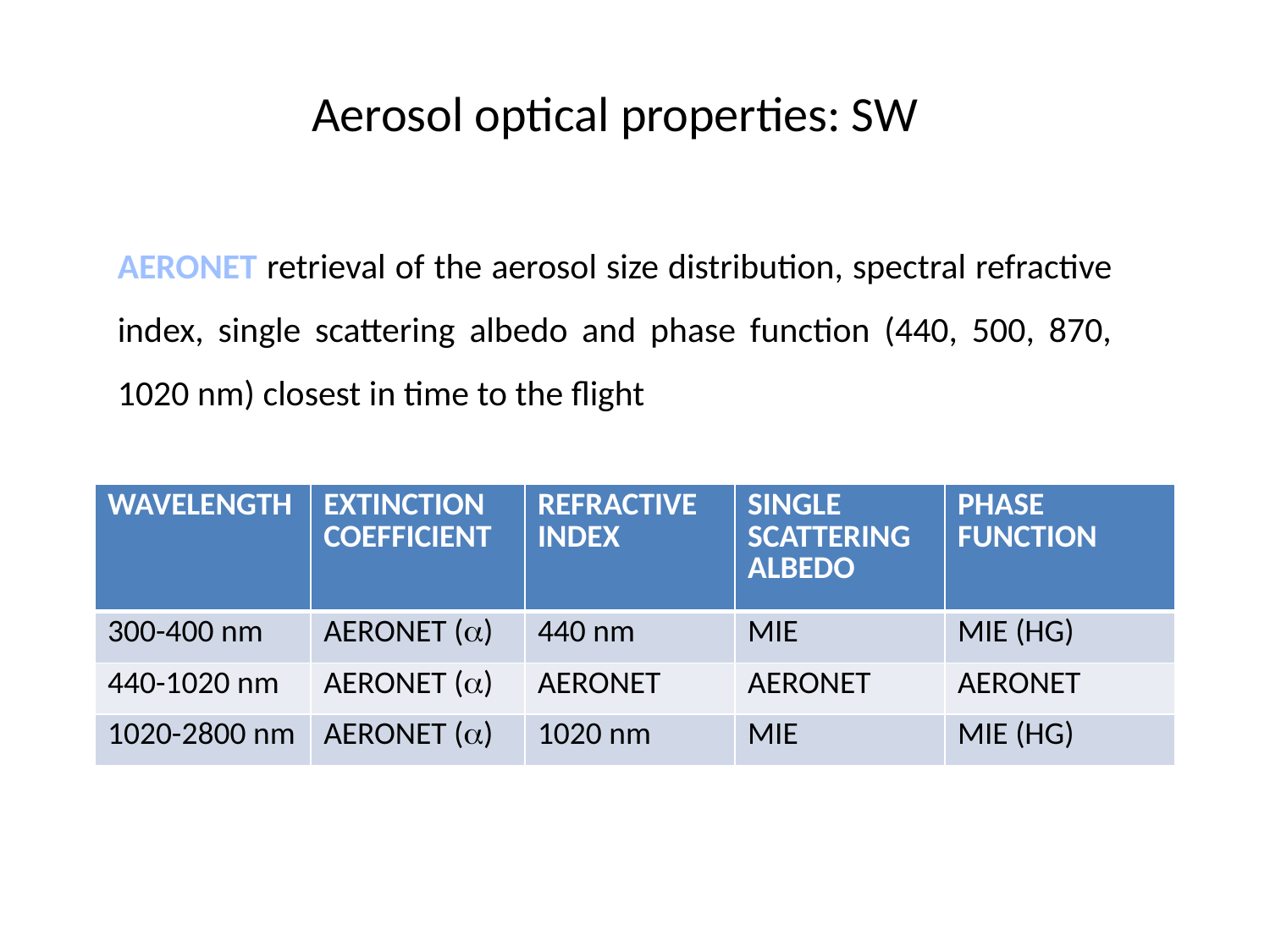

Aerosol optical properties: SW
AERONET retrieval of the aerosol size distribution, spectral refractive index, single scattering albedo and phase function (440, 500, 870, 1020 nm) closest in time to the flight
| WAVELENGTH | EXTINCTION COEFFICIENT | REFRACTIVE INDEX | SINGLE SCATTERING ALBEDO | PHASE FUNCTION |
| --- | --- | --- | --- | --- |
| 300-400 nm | AERONET (α) | 440 nm | MIE | MIE (HG) |
| 440-1020 nm | AERONET (α) | AERONET | AERONET | AERONET |
| 1020-2800 nm | AERONET (α) | 1020 nm | MIE | MIE (HG) |